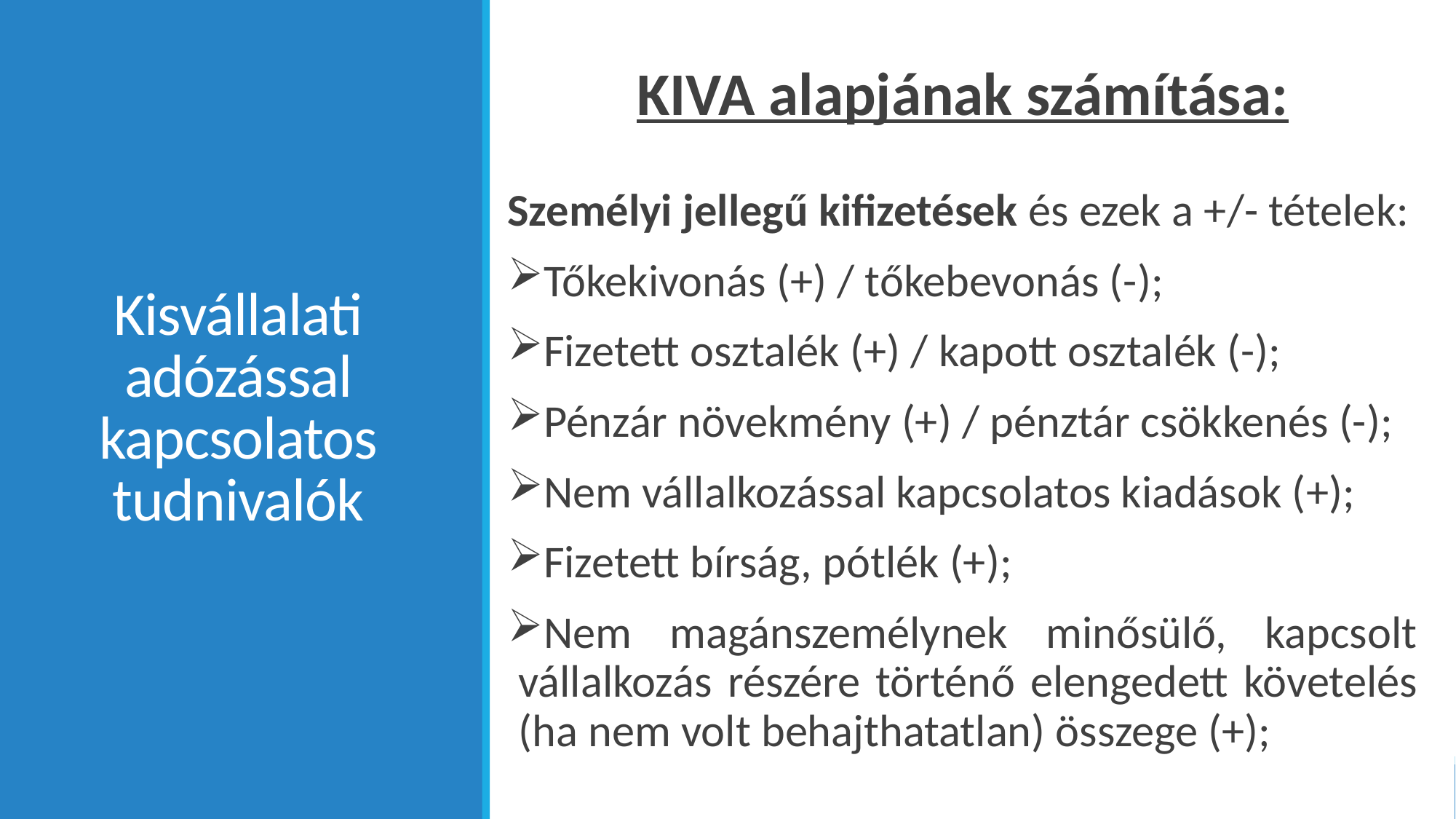

KIVA alapjának számítása:

Személyi jellegű kifizetések és ezek a +/- tételek:
Tőkekivonás (+) / tőkebevonás (-);
Fizetett osztalék (+) / kapott osztalék (-);
Pénzár növekmény (+) / pénztár csökkenés (-);
Nem vállalkozással kapcsolatos kiadások (+);
Fizetett bírság, pótlék (+);
Nem magánszemélynek minősülő, kapcsolt vállalkozás részére történő elengedett követelés (ha nem volt behajthatatlan) összege (+);
# Kisvállalati adózással kapcsolatos tudnivalók